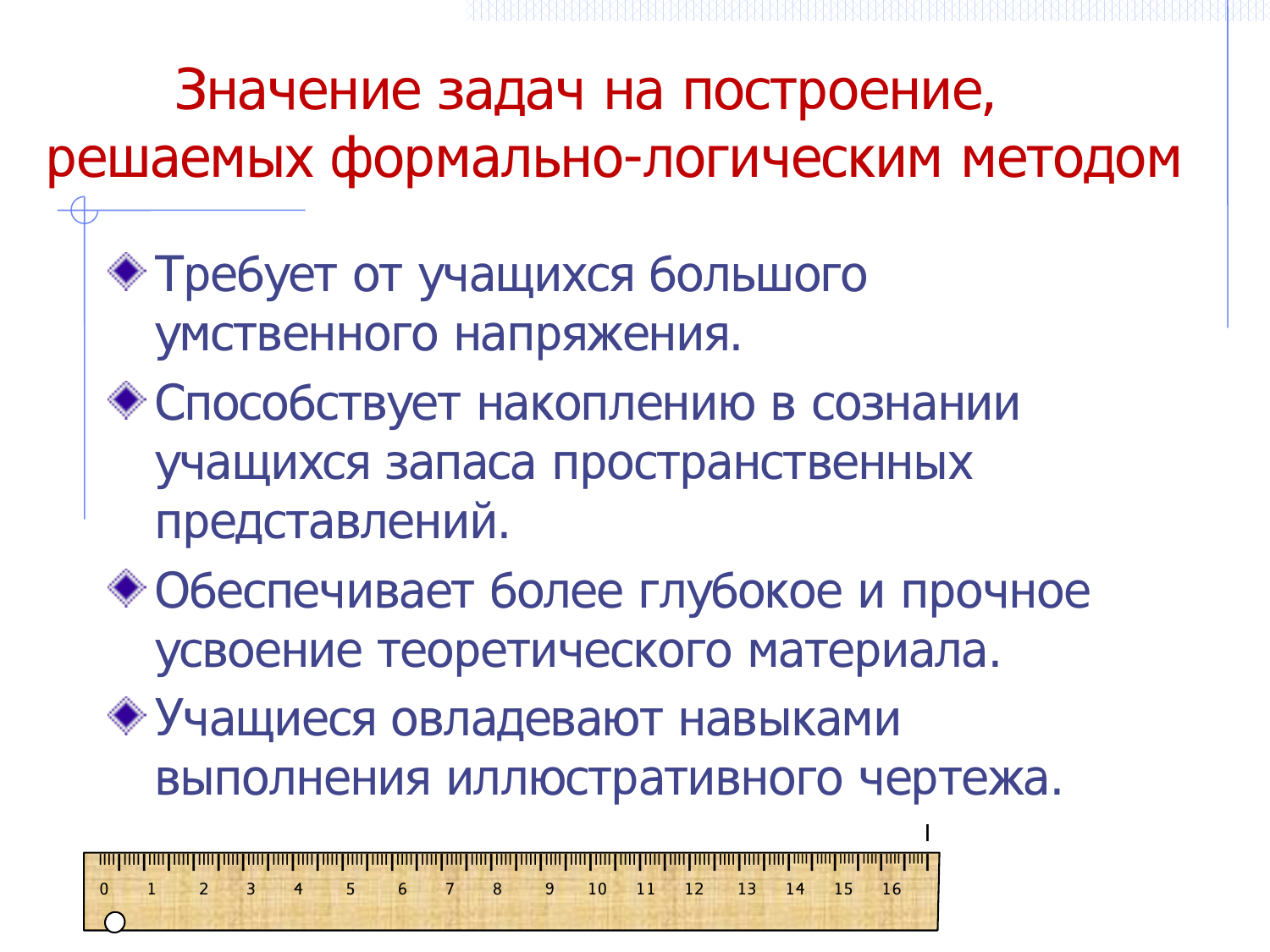

# Значение задач на построение, решаемых формально-логическим методом
Требует от учащихся большого умственного напряжения.
Способствует накоплению в сознании учащихся запаса пространственных представлений.
Обеспечивает более глубокое и прочное усвоение теоретического материала.
Учащиеся овладевают навыками выполнения иллюстративного чертежа.
IIIIIIIIIIIIIIIIIIIIIIIIIIIIIIIIIIIIIIIIIIIIIIIIIIIIIIIIIIIIIIIIIIIIIIIIIIIIIIIIIIIIIIIIIIIIIIIIIIIIIIIIIIIIIIIIIIIIIIIIIIIIIIIIIIIIIIIIIIIIIIIIIIIIIIIIIIIIIIIIIIIIIIIIIII

   0        1         2        3        4         5         6        7        8         9       10      11      12       13      14      15      16